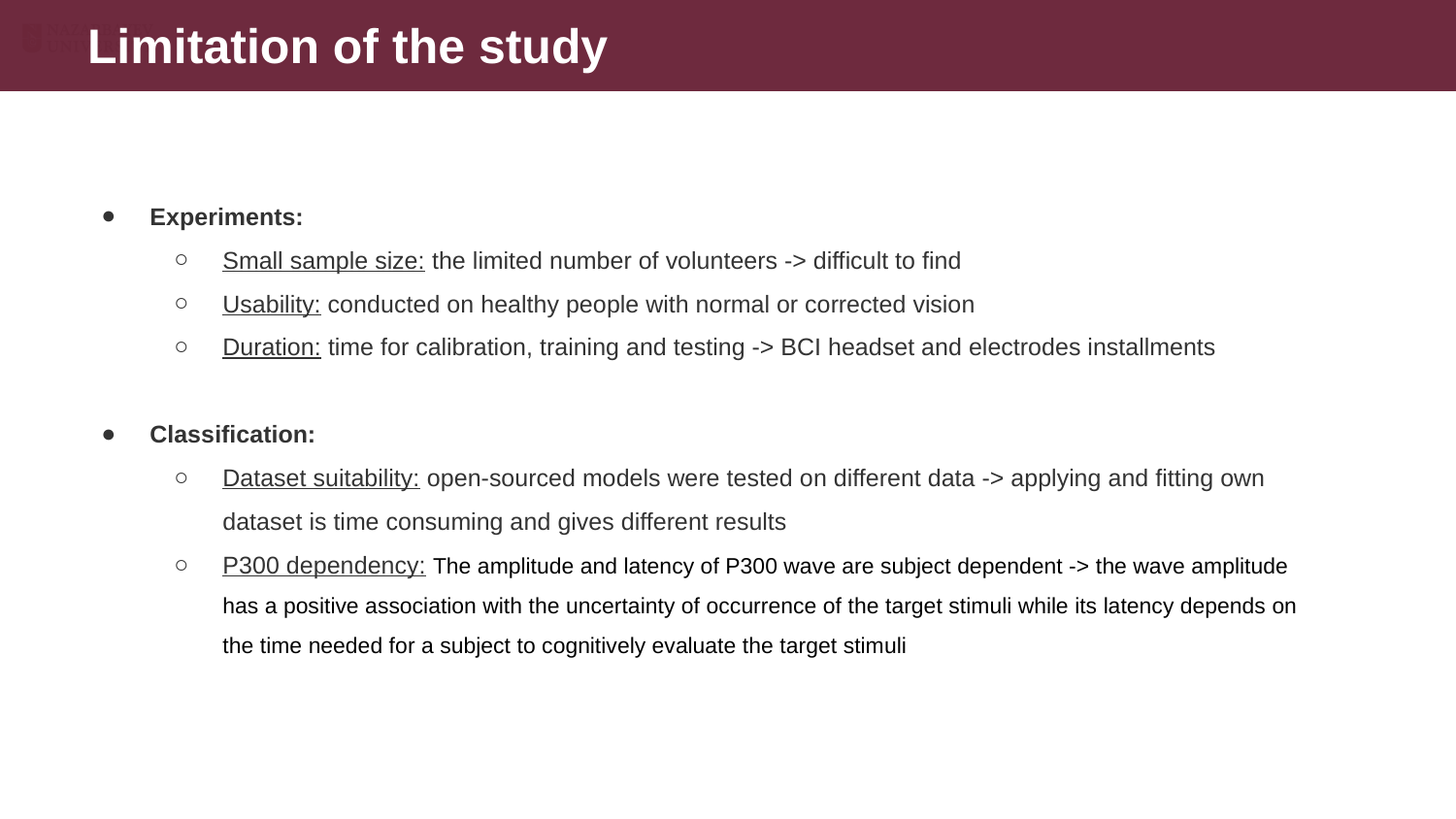

# Limitation of the study
Experiments:
Small sample size: the limited number of volunteers -> difficult to find
Usability: conducted on healthy people with normal or corrected vision
Duration: time for calibration, training and testing -> BCI headset and electrodes installments

Classification:
Dataset suitability: open-sourced models were tested on different data -> applying and fitting own dataset is time consuming and gives different results
P300 dependency: The amplitude and latency of P300 wave are subject dependent -> the wave amplitude has a positive association with the uncertainty of occurrence of the target stimuli while its latency depends on the time needed for a subject to cognitively evaluate the target stimuli